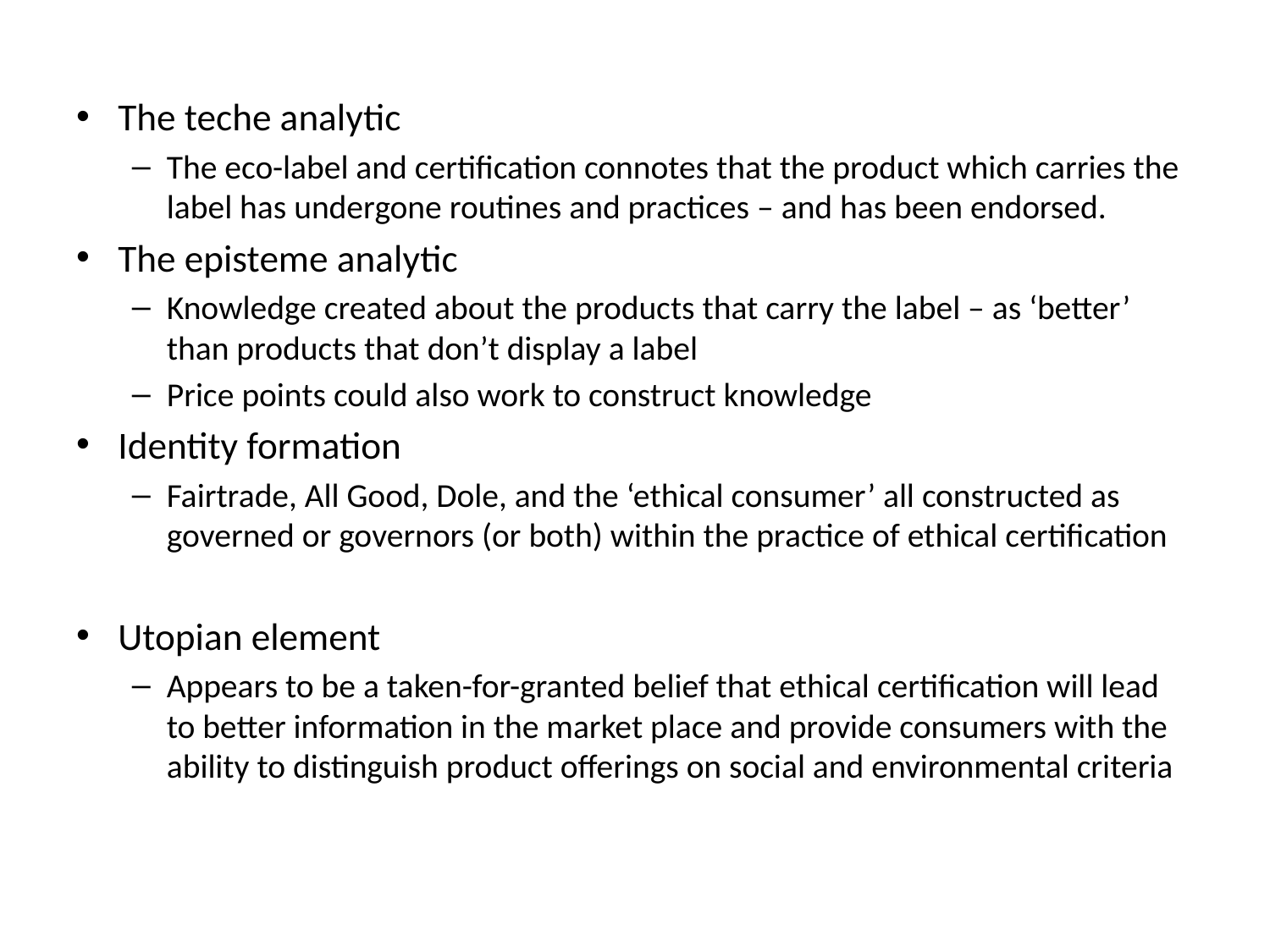

The teche analytic
The eco-label and certification connotes that the product which carries the label has undergone routines and practices – and has been endorsed.
The episteme analytic
Knowledge created about the products that carry the label – as ‘better’ than products that don’t display a label
Price points could also work to construct knowledge
Identity formation
Fairtrade, All Good, Dole, and the ‘ethical consumer’ all constructed as governed or governors (or both) within the practice of ethical certification

Utopian element
Appears to be a taken-for-granted belief that ethical certification will lead to better information in the market place and provide consumers with the ability to distinguish product offerings on social and environmental criteria